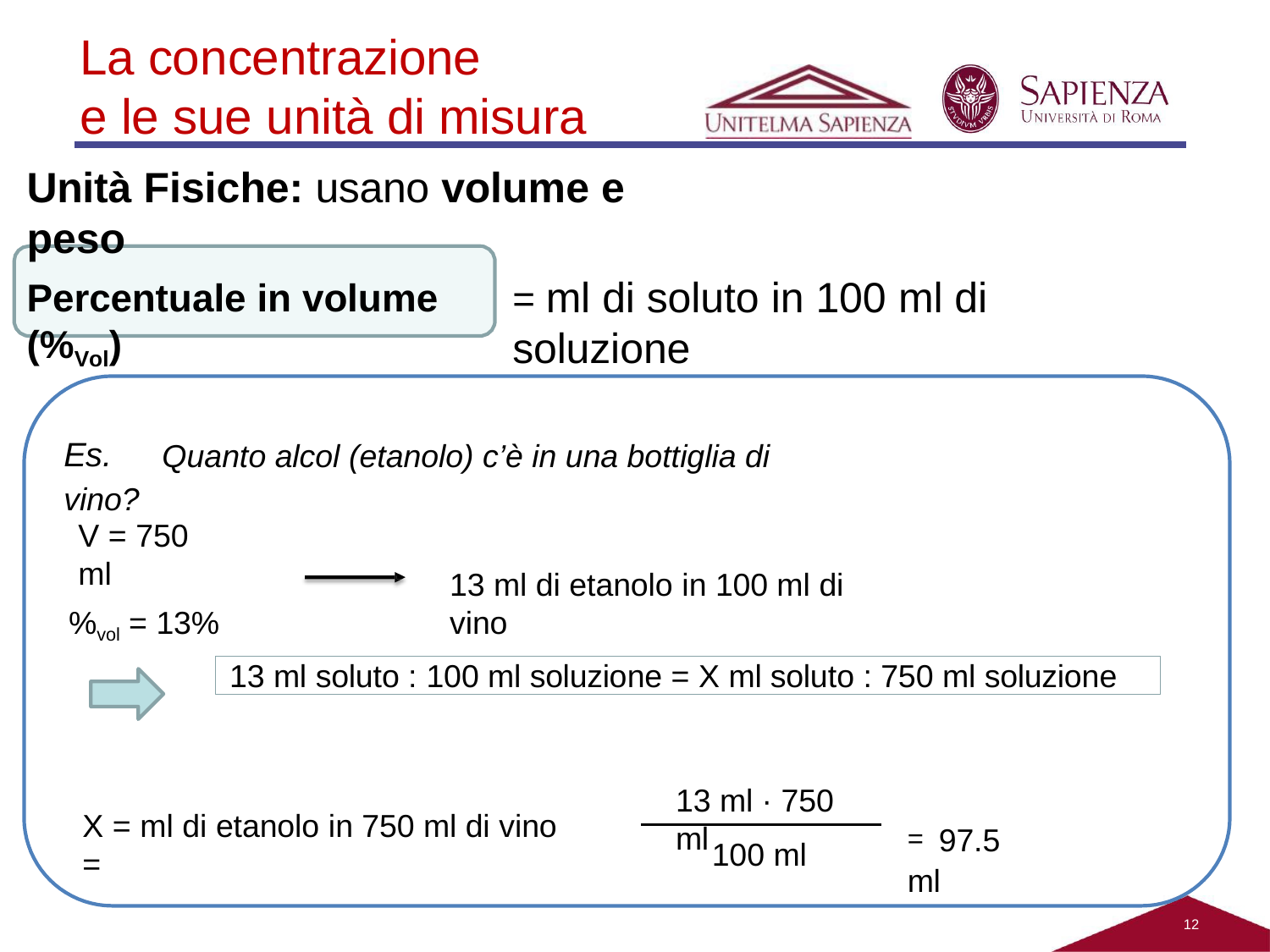

# La concentrazione
e le sue unità di misura
Unità Fisiche: usano volume e peso

= ml di soluto in 100 ml di soluzione
Percentuale in volume (%Vol)

Es.	Quanto alcol (etanolo) c’è in una bottiglia di vino?
V = 750 ml
%vol = 13%

13 ml di etanolo in 100 ml di vino

13 ml soluto : 100 ml soluzione = X ml soluto : 750 ml soluzione

13 ml · 750 ml
=  97.5 ml
X = ml di etanolo in 750 ml di vino =

100 ml
12